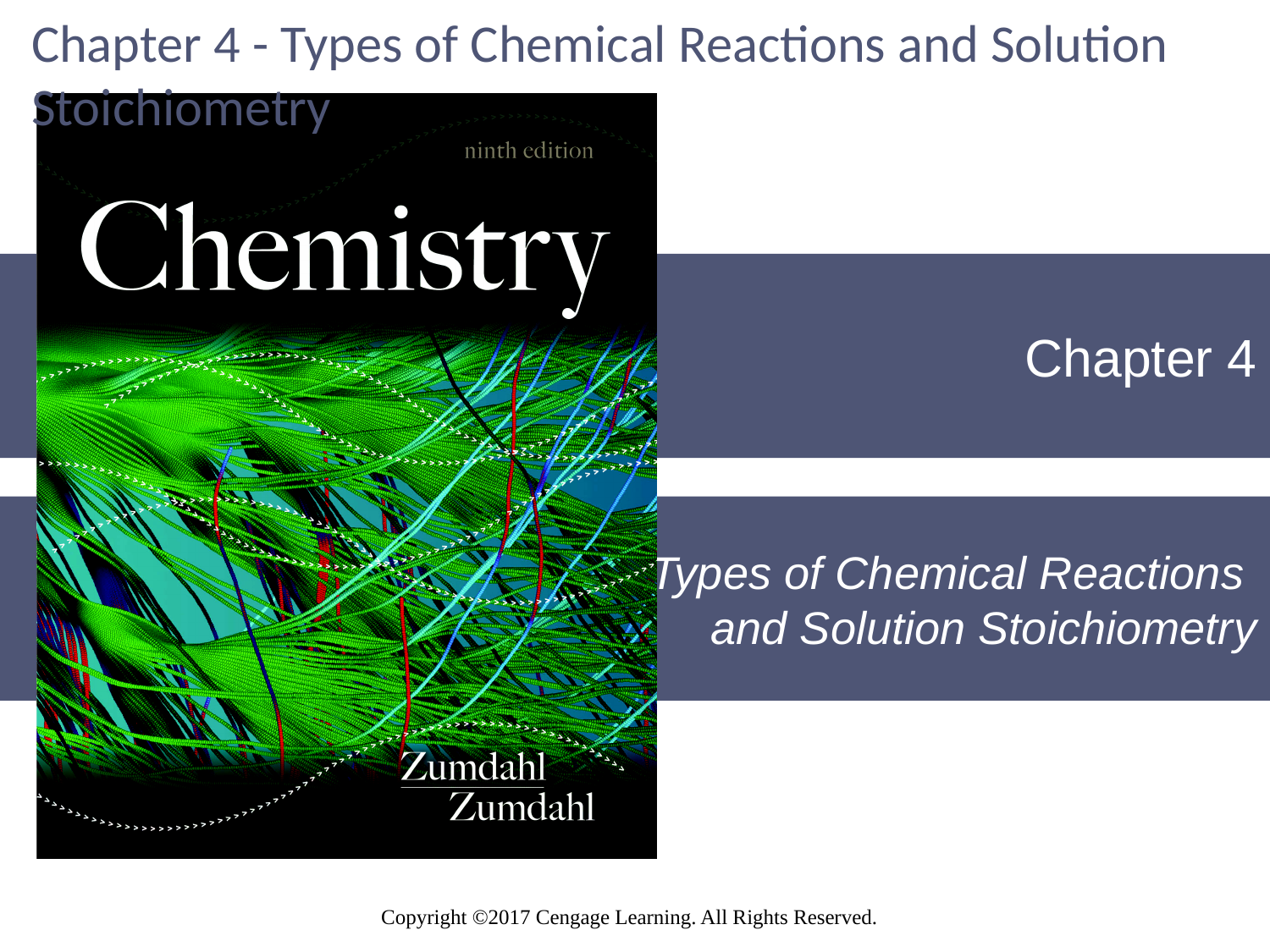

# Chapter 4 - Types of Chemical Reactions and Solution Stoichiometry
Copyright ©2017 Cengage Learning. All Rights Reserved.